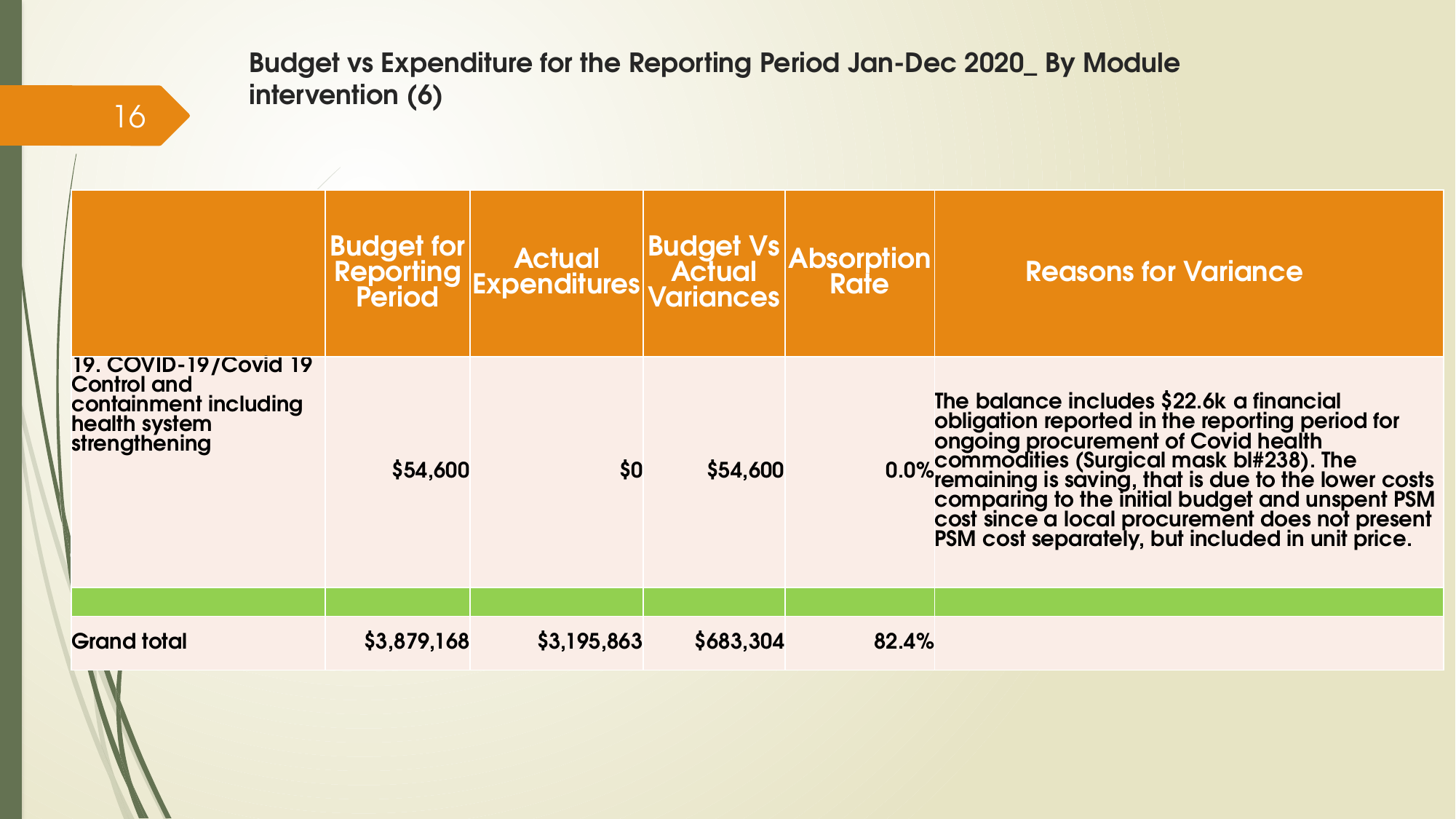

# Budget vs Expenditure for the Reporting Period Jan-Dec 2020_ By Module intervention (6)
16
|  | Budget for Reporting Period | Actual Expenditures | Budget Vs Actual Variances | Absorption Rate | Reasons for Variance |
| --- | --- | --- | --- | --- | --- |
| 19. COVID-19/Covid 19 Control and containment including health system strengthening | $54,600 | $0 | $54,600 | 0.0% | The balance includes $22.6k a financial obligation reported in the reporting period for ongoing procurement of Covid health commodities (Surgical mask bl#238). The remaining is saving, that is due to the lower costs comparing to the initial budget and unspent PSM cost since a local procurement does not present PSM cost separately, but included in unit price. |
|  |  |  |  |  |  |
| Grand total | $3,879,168 | $3,195,863 | $683,304 | 82.4% |  |